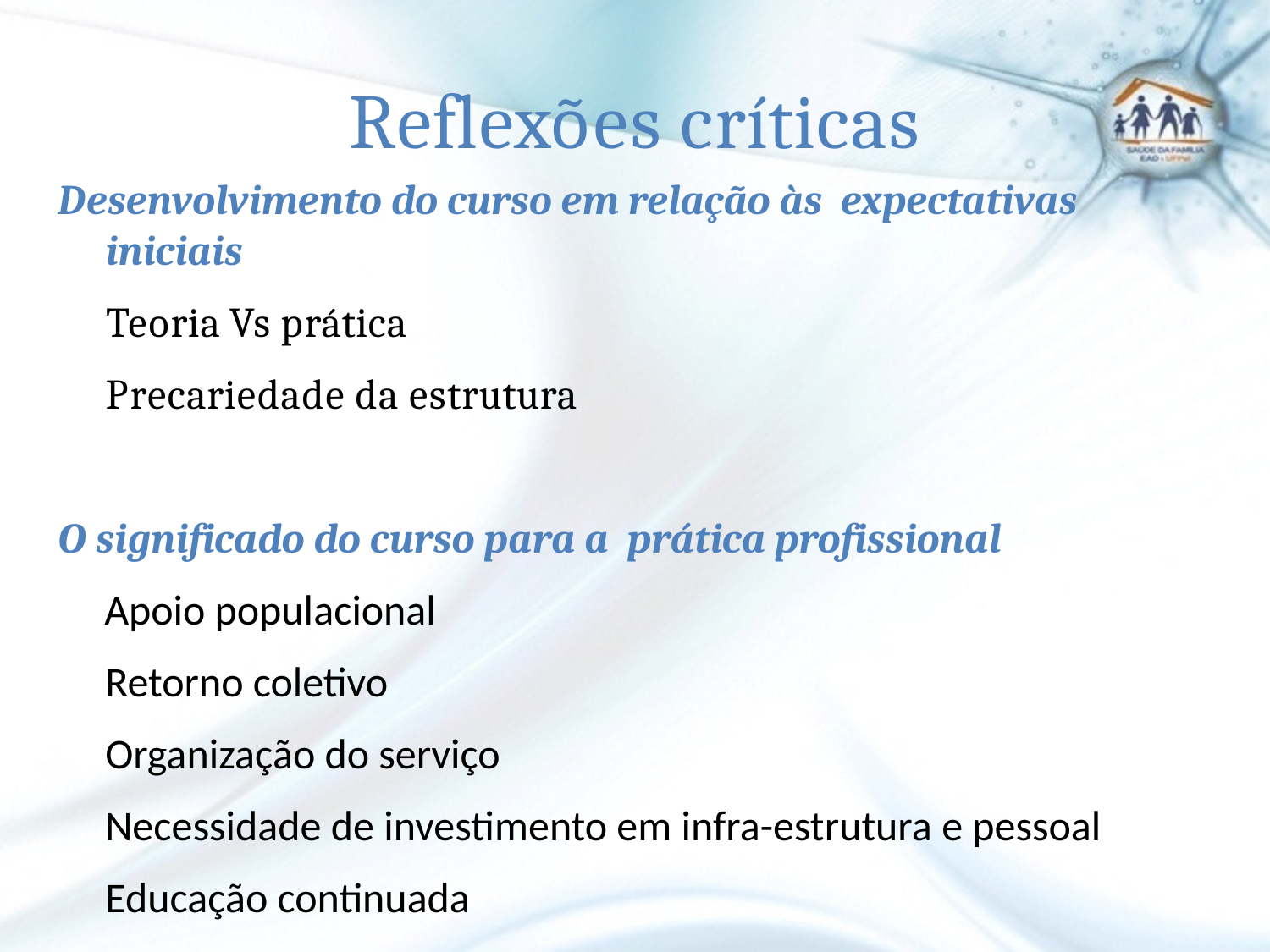

# Reflexões críticas
Desenvolvimento do curso em relação às  expectativas iniciais
  	Teoria Vs prática
	Precariedade da estrutura

O significado do curso para a  prática profissional
     Apoio populacional
	Retorno coletivo
	Organização do serviço
	Necessidade de investimento em infra-estrutura e pessoal
	Educação continuada